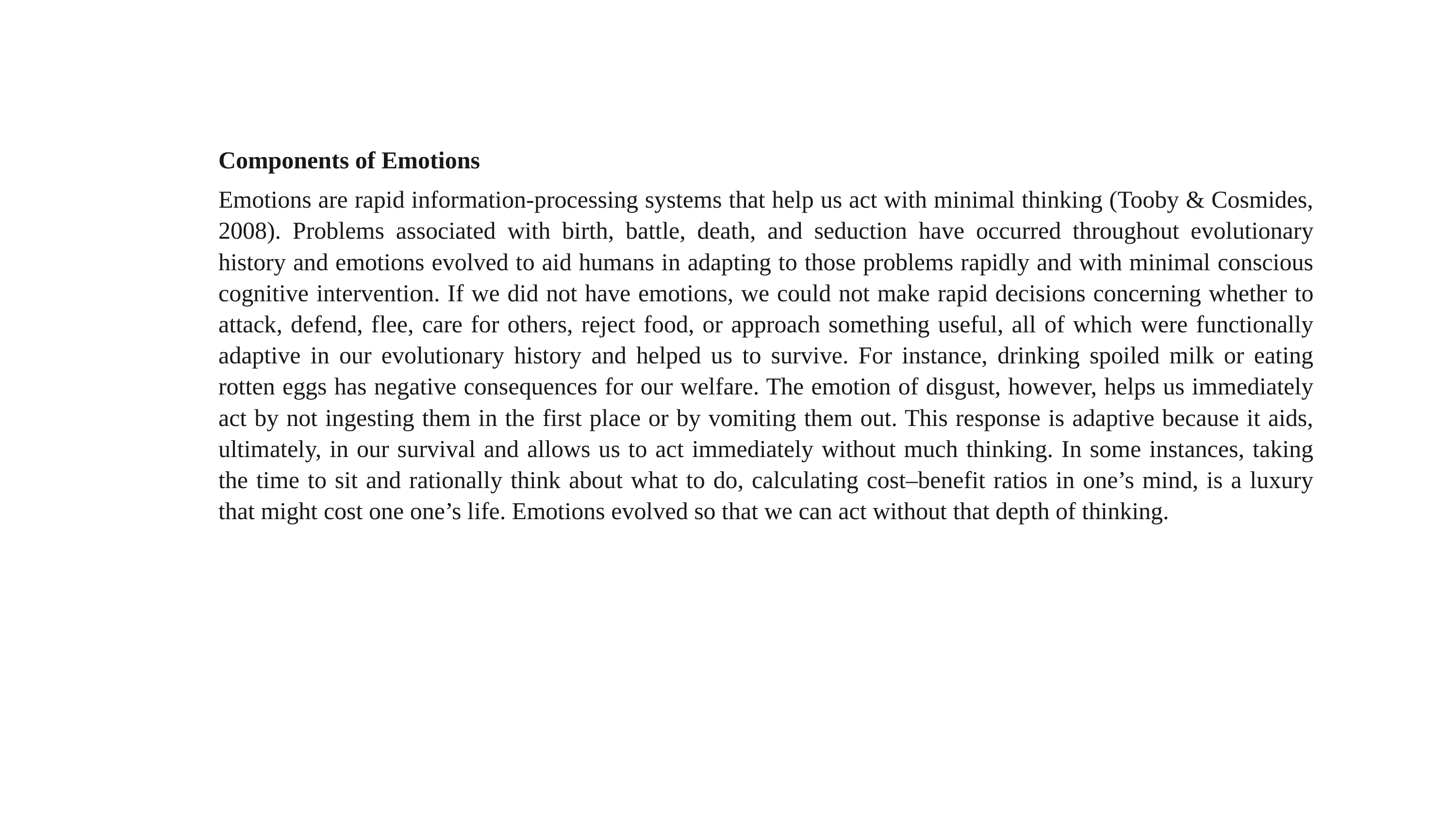

Components of Emotions
Emotions are rapid information-processing systems that help us act with minimal thinking (Tooby & Cosmides, 2008). Problems associated with birth, battle, death, and seduction have occurred throughout evolutionary history and emotions evolved to aid humans in adapting to those problems rapidly and with minimal conscious cognitive intervention. If we did not have emotions, we could not make rapid decisions concerning whether to attack, defend, flee, care for others, reject food, or approach something useful, all of which were functionally adaptive in our evolutionary history and helped us to survive. For instance, drinking spoiled milk or eating rotten eggs has negative consequences for our welfare. The emotion of disgust, however, helps us immediately act by not ingesting them in the first place or by vomiting them out. This response is adaptive because it aids, ultimately, in our survival and allows us to act immediately without much thinking. In some instances, taking the time to sit and rationally think about what to do, calculating cost–benefit ratios in one’s mind, is a luxury that might cost one one’s life. Emotions evolved so that we can act without that depth of thinking.